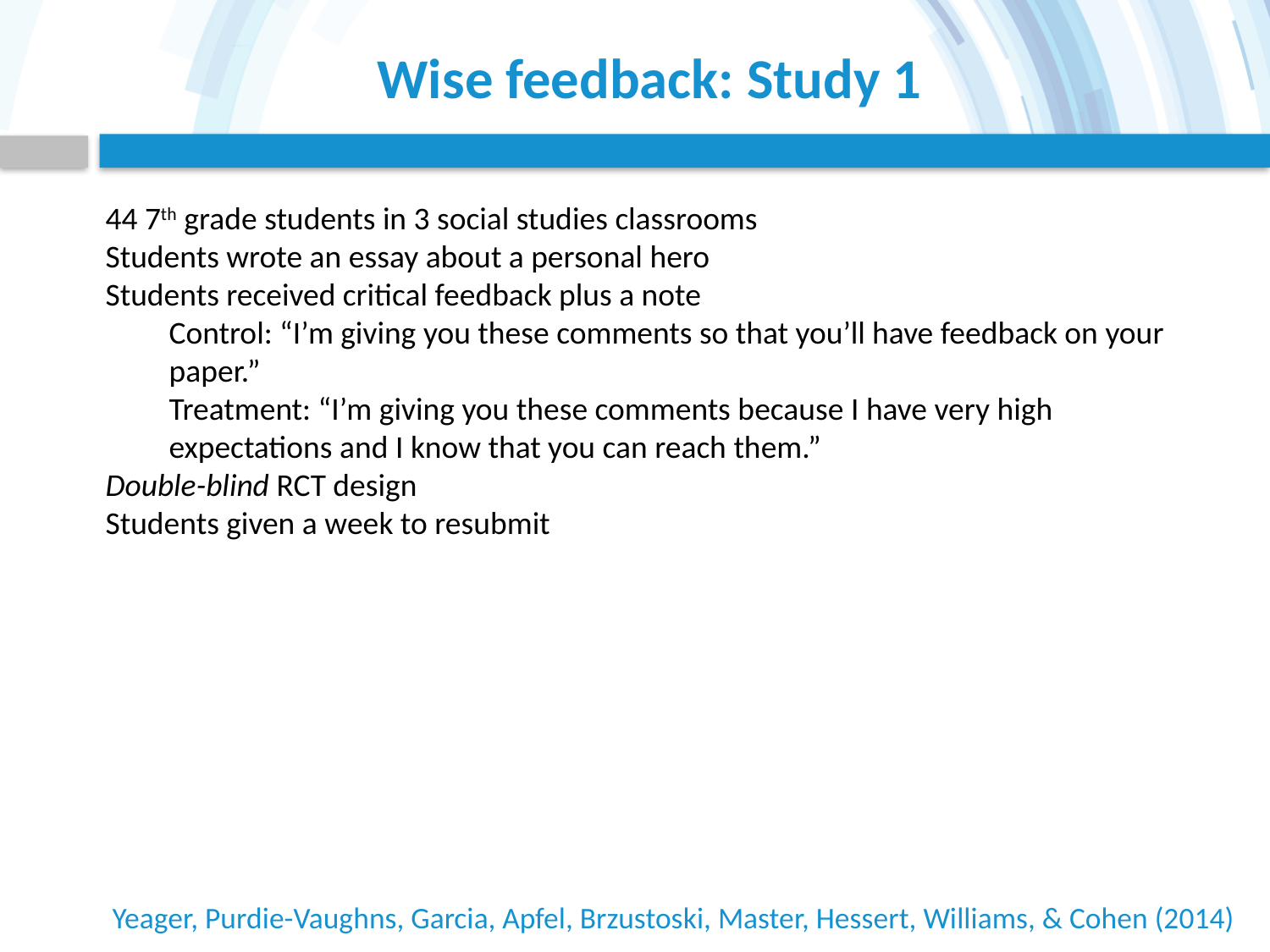

# Wise feedback: Study 1
44 7th grade students in 3 social studies classrooms
Students wrote an essay about a personal hero
Students received critical feedback plus a note
Control: “I’m giving you these comments so that you’ll have feedback on your paper.”
Treatment: “I’m giving you these comments because I have very high expectations and I know that you can reach them.”
Double-blind RCT design
Students given a week to resubmit
Yeager, Purdie-Vaughns, Garcia, Apfel, Brzustoski, Master, Hessert, Williams, & Cohen (2014)